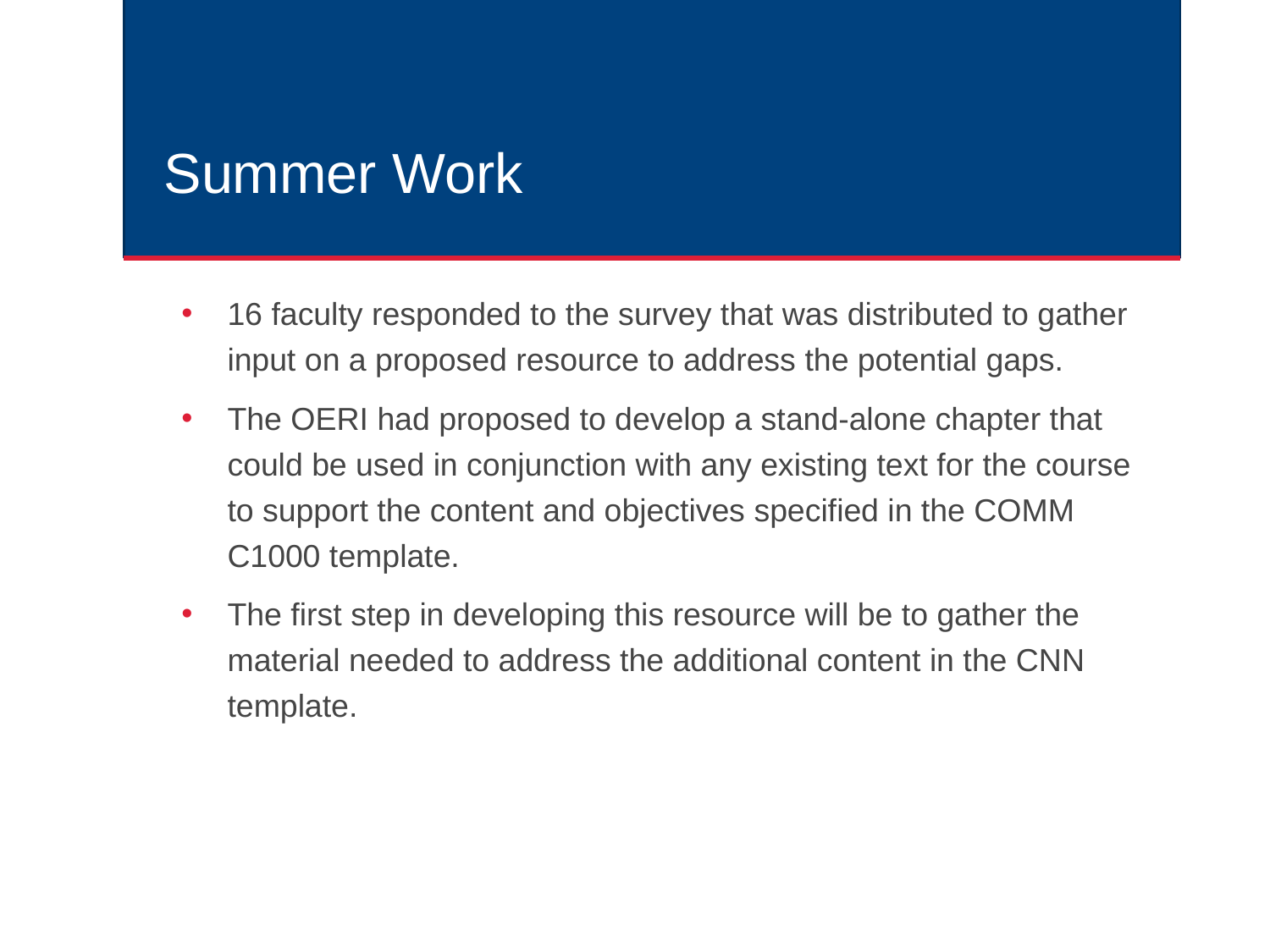

# Summer Work
16 faculty responded to the survey that was distributed to gather input on a proposed resource to address the potential gaps.
The OERI had proposed to develop a stand-alone chapter that could be used in conjunction with any existing text for the course to support the content and objectives specified in the COMM C1000 template.
The first step in developing this resource will be to gather the material needed to address the additional content in the CNN template.